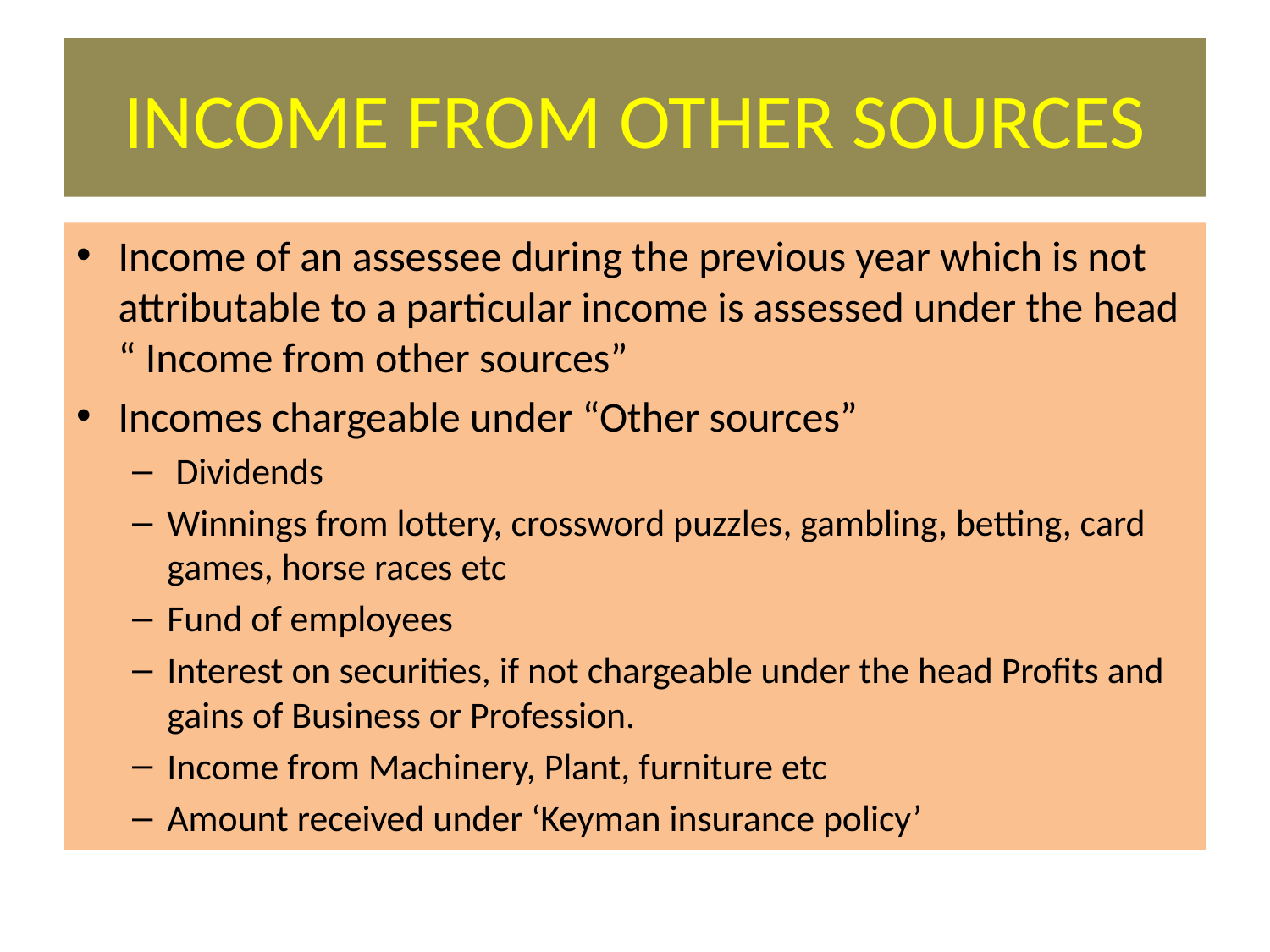

# INCOME FROM OTHER SOURCES
Income of an assessee during the previous year which is not attributable to a particular income is assessed under the head “ Income from other sources”
Incomes chargeable under “Other sources”
 Dividends
Winnings from lottery, crossword puzzles, gambling, betting, card games, horse races etc
Fund of employees
Interest on securities, if not chargeable under the head Profits and gains of Business or Profession.
Income from Machinery, Plant, furniture etc
Amount received under ‘Keyman insurance policy’